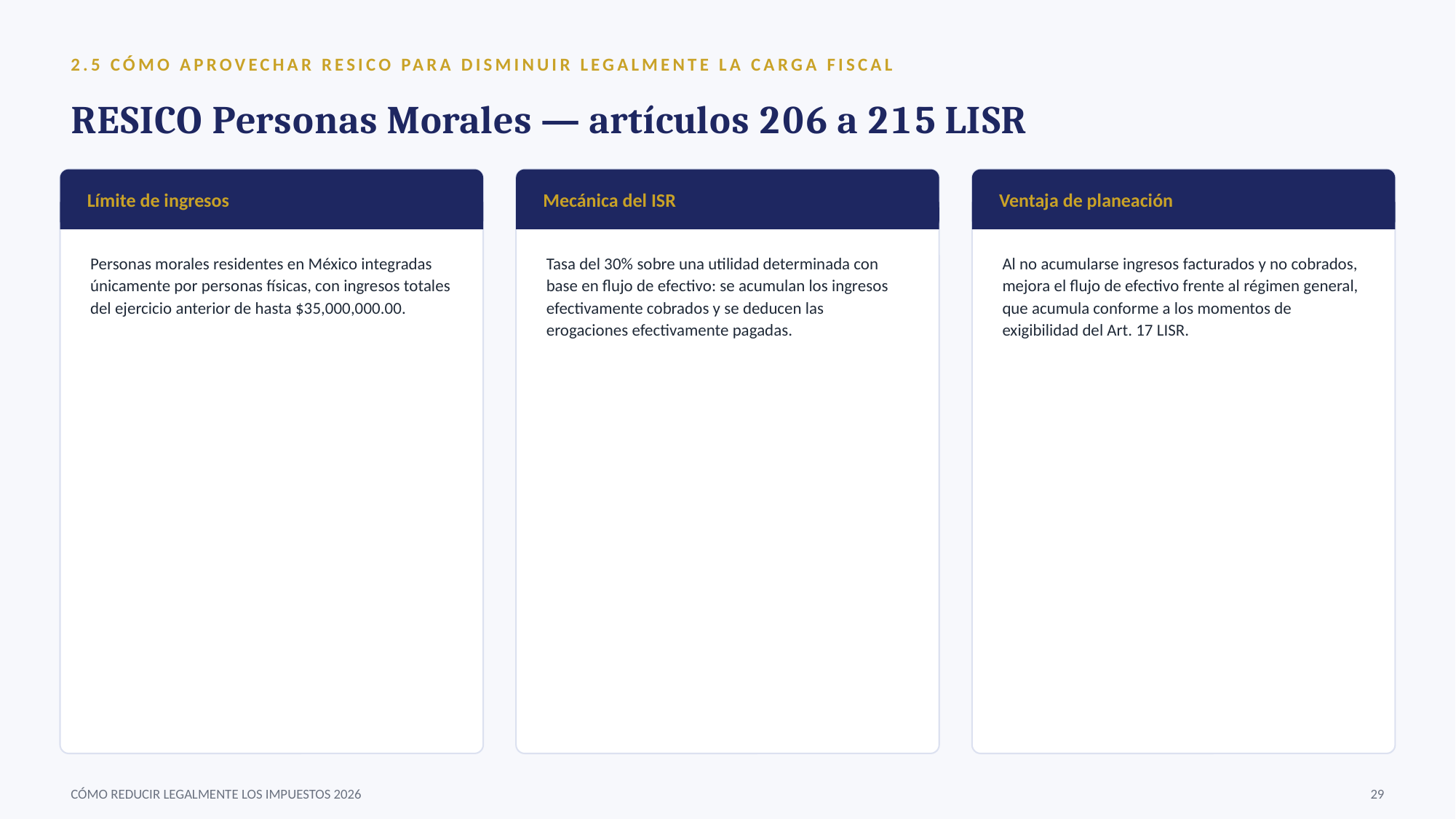

2.5 CÓMO APROVECHAR RESICO PARA DISMINUIR LEGALMENTE LA CARGA FISCAL
RESICO Personas Morales — artículos 206 a 215 LISR

Límite de ingresos

Mecánica del ISR

Ventaja de planeación

Personas morales residentes en México integradas únicamente por personas físicas, con ingresos totales del ejercicio anterior de hasta $35,000,000.00.
Tasa del 30% sobre una utilidad determinada con base en flujo de efectivo: se acumulan los ingresos efectivamente cobrados y se deducen las erogaciones efectivamente pagadas.
Al no acumularse ingresos facturados y no cobrados, mejora el flujo de efectivo frente al régimen general, que acumula conforme a los momentos de exigibilidad del Art. 17 LISR.
CÓMO REDUCIR LEGALMENTE LOS IMPUESTOS 2026
29